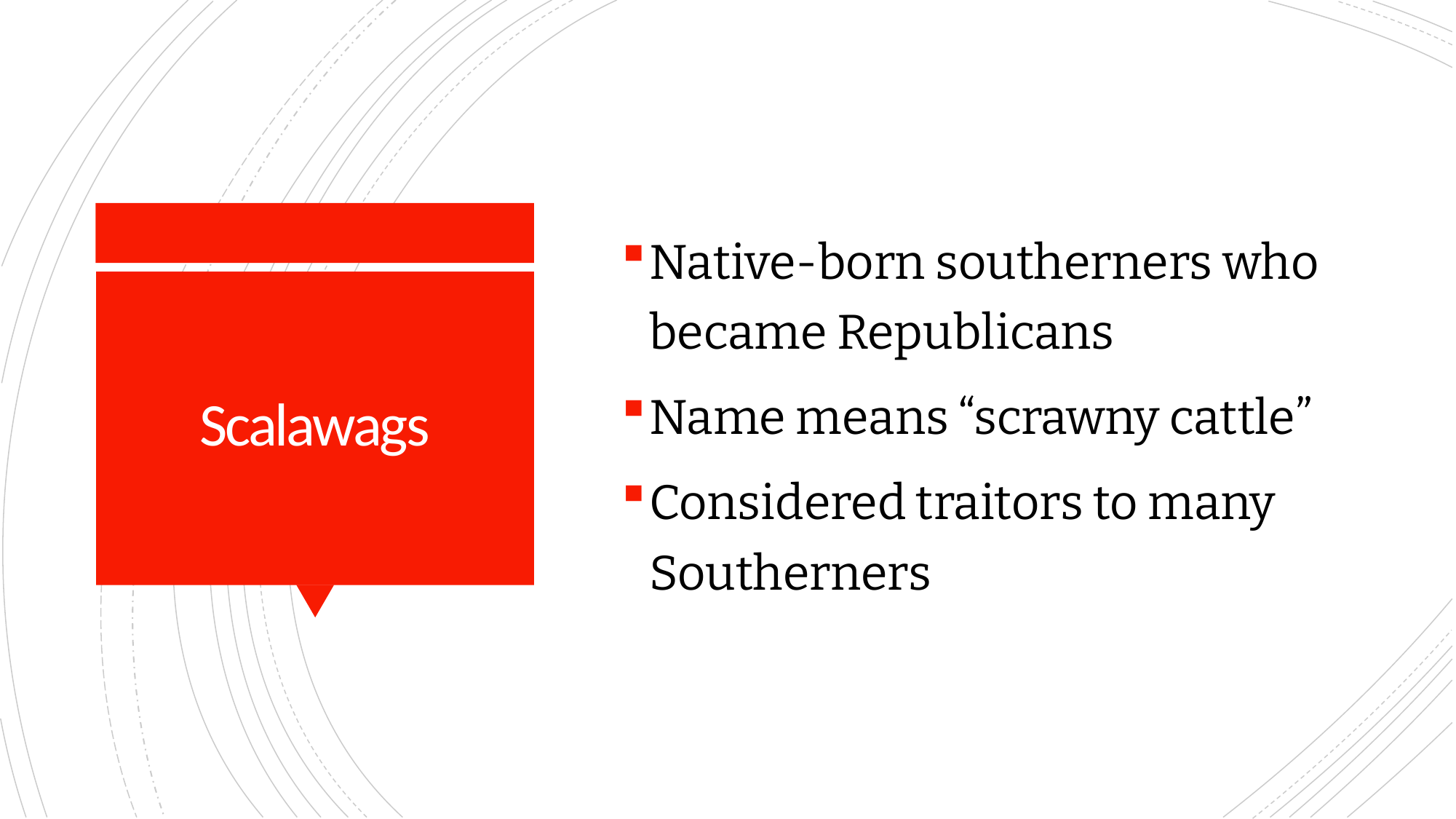

Native-born southerners who became Republicans
Name means “scrawny cattle”
Considered traitors to many Southerners
# Scalawags